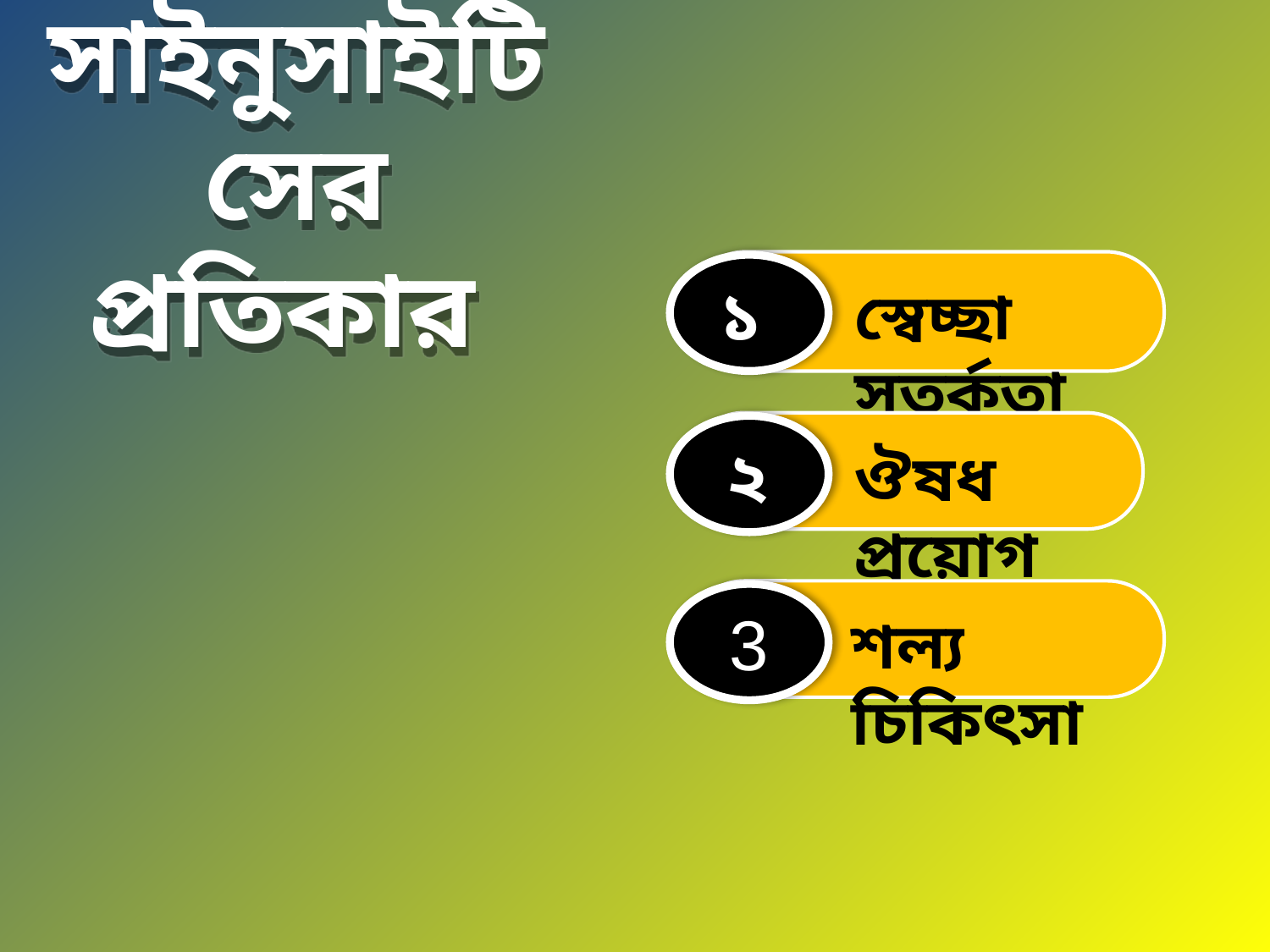

# সাইনুসাইটিসের প্রতিকার

১
স্বেচ্ছা সতর্কতা

২
ঔষধ প্রয়োগ

3
শল্য চিকিৎসা